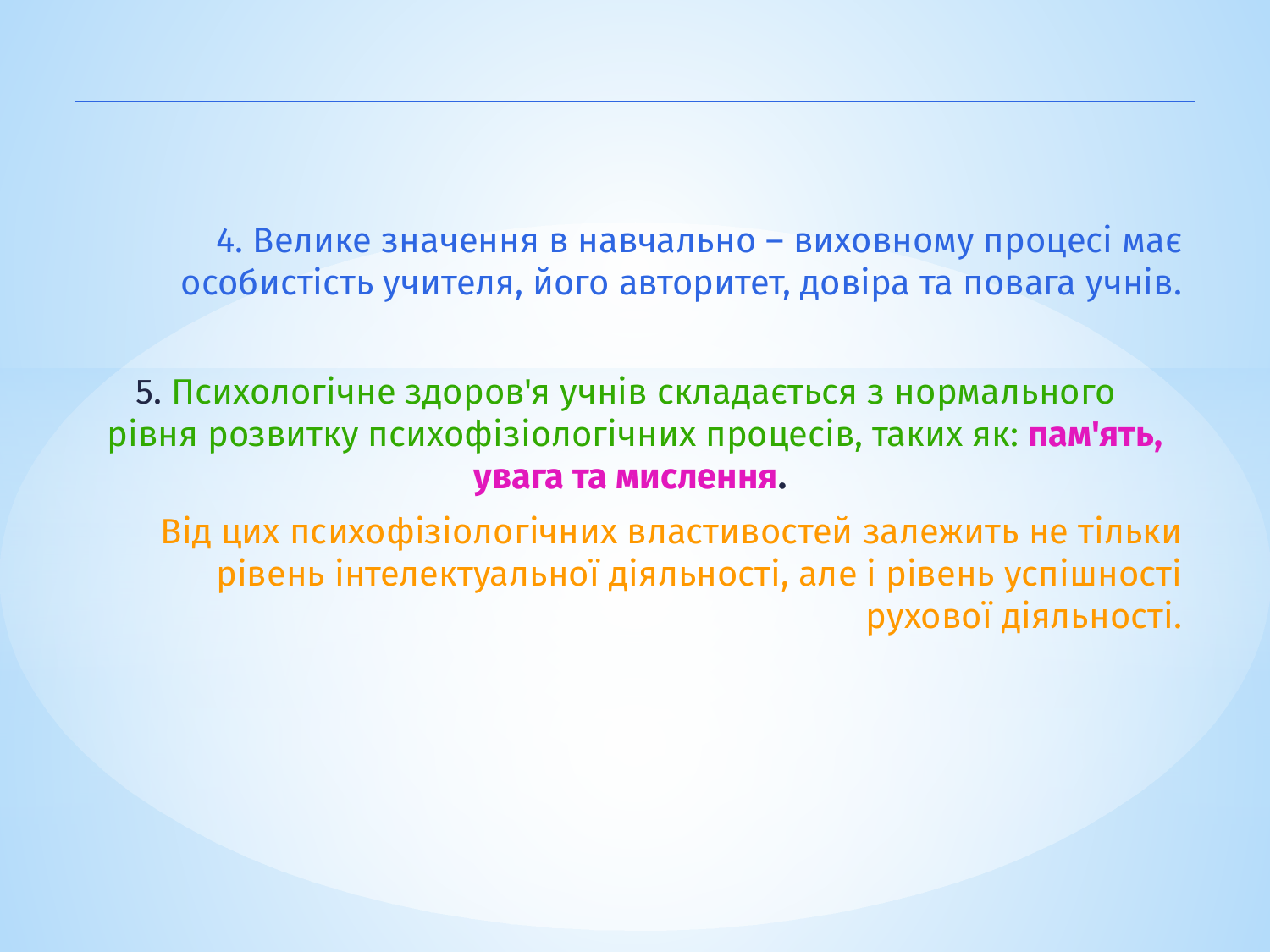

4. Велике значення в навчально – виховному процесі має особистість учителя, його авторитет, довіра та повага учнів.

5. Психологічне здоров'я учнів складається з нормального   рівня розвитку психофізіологічних процесів, таких як: пам'ять, увага та мислення.
  Від цих психофізіологічних властивостей залежить не тільки рівень інтелектуальної діяльності, але і рівень успішності рухової діяльності.